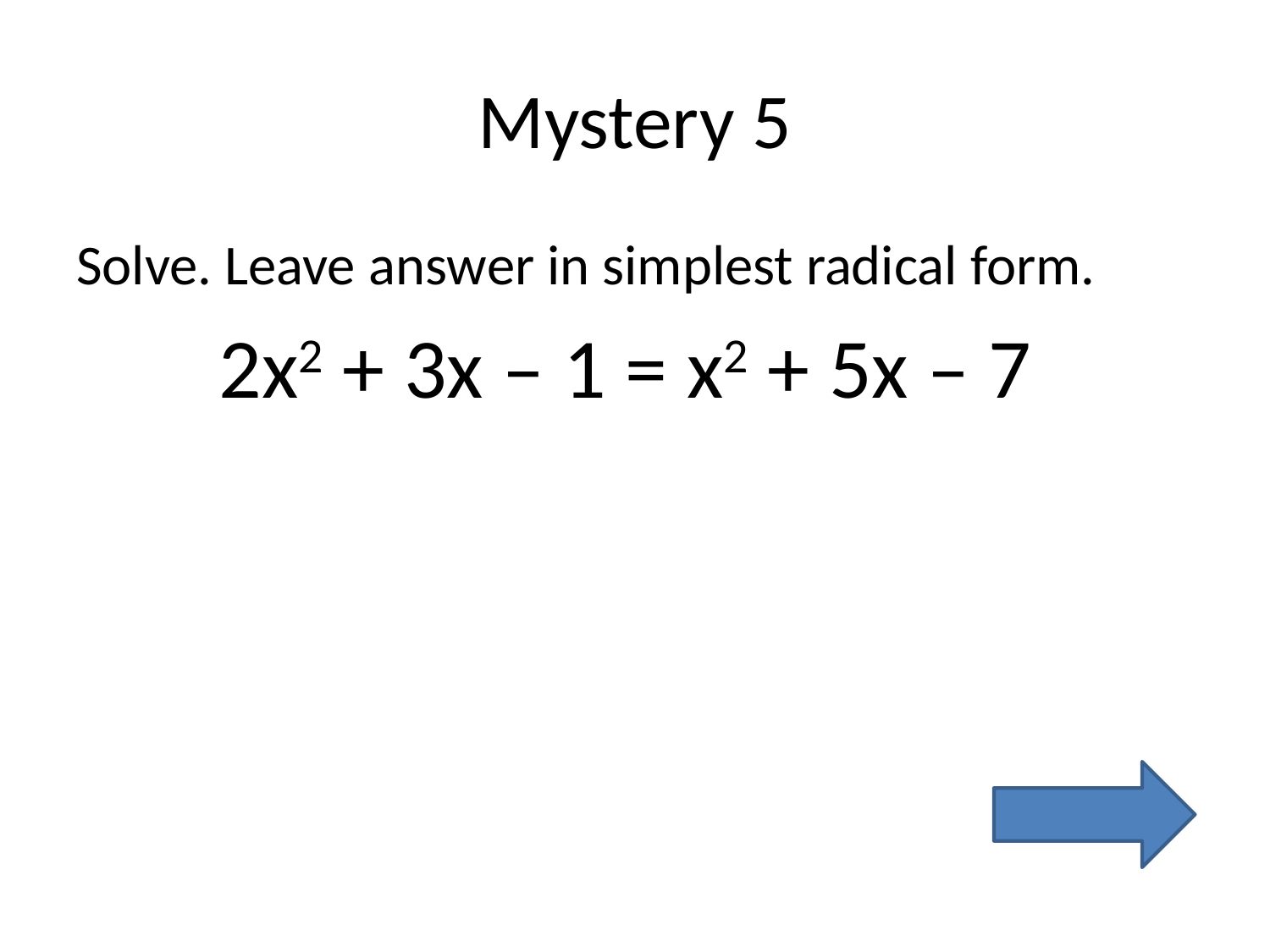

# Mystery 5
Solve. Leave answer in simplest radical form.
2x2 + 3x – 1 = x2 + 5x – 7